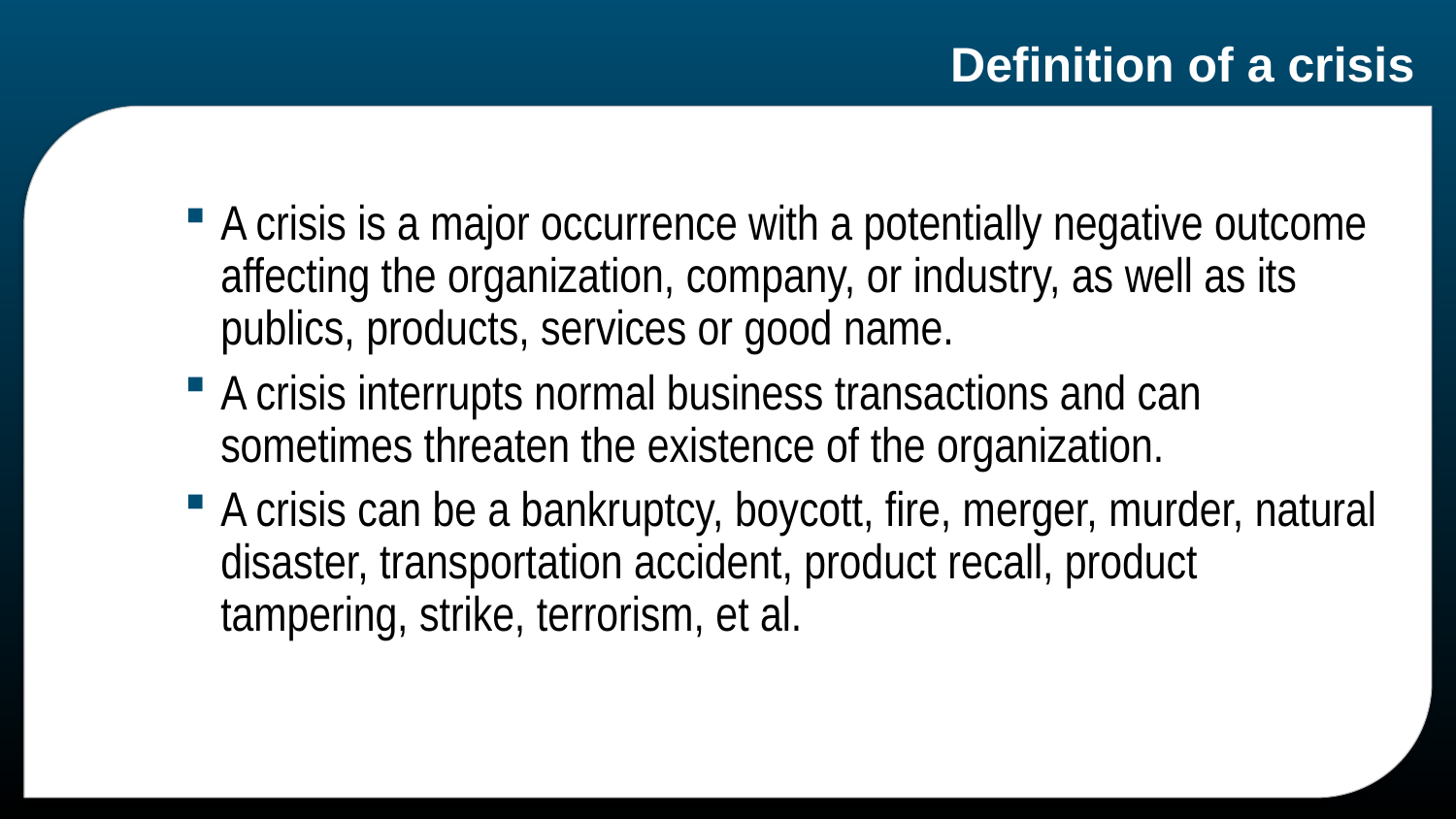

# Definition of a crisis
A crisis is a major occurrence with a potentially negative outcome affecting the organization, company, or industry, as well as its publics, products, services or good name.
A crisis interrupts normal business transactions and can sometimes threaten the existence of the organization.
A crisis can be a bankruptcy, boycott, fire, merger, murder, natural disaster, transportation accident, product recall, product tampering, strike, terrorism, et al.